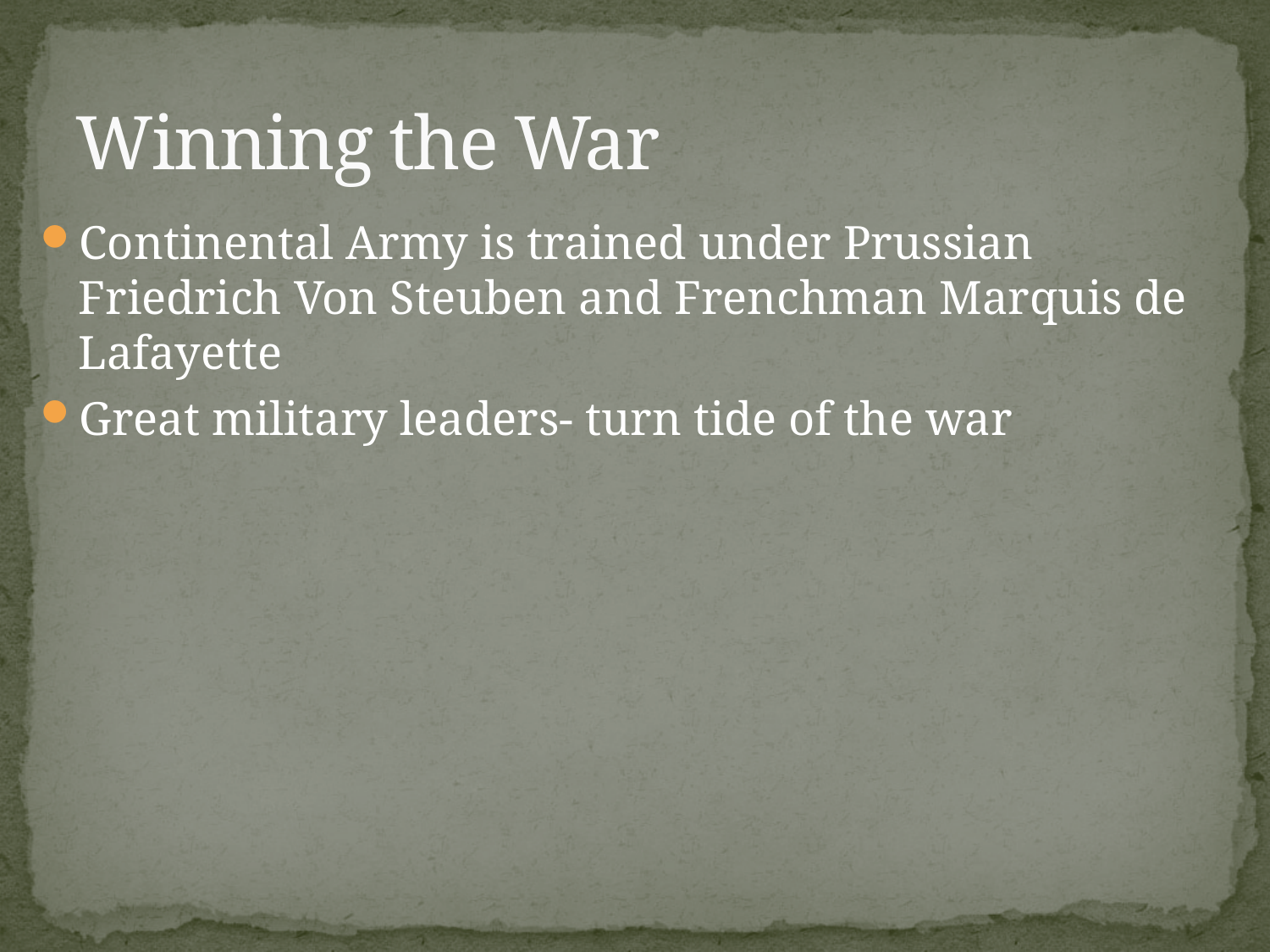

# Winning the War
Continental Army is trained under Prussian Friedrich Von Steuben and Frenchman Marquis de Lafayette
Great military leaders- turn tide of the war